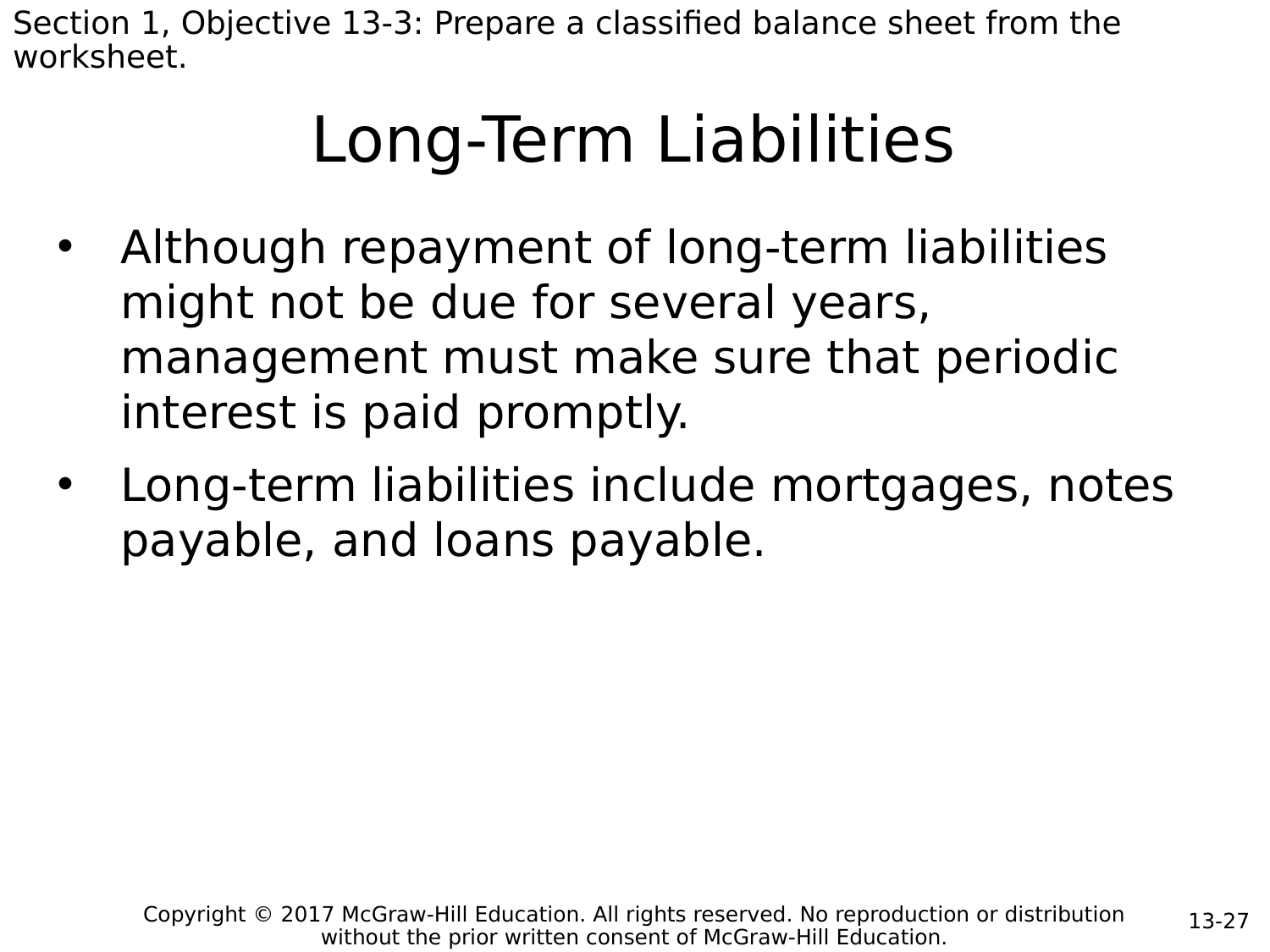

Section 1, Objective 13-3: Prepare a classified balance sheet from the worksheet.
# Long-Term Liabilities
Although repayment of long-term liabilities might not be due for several years, management must make sure that periodic interest is paid promptly.
Long-term liabilities include mortgages, notes payable, and loans payable.